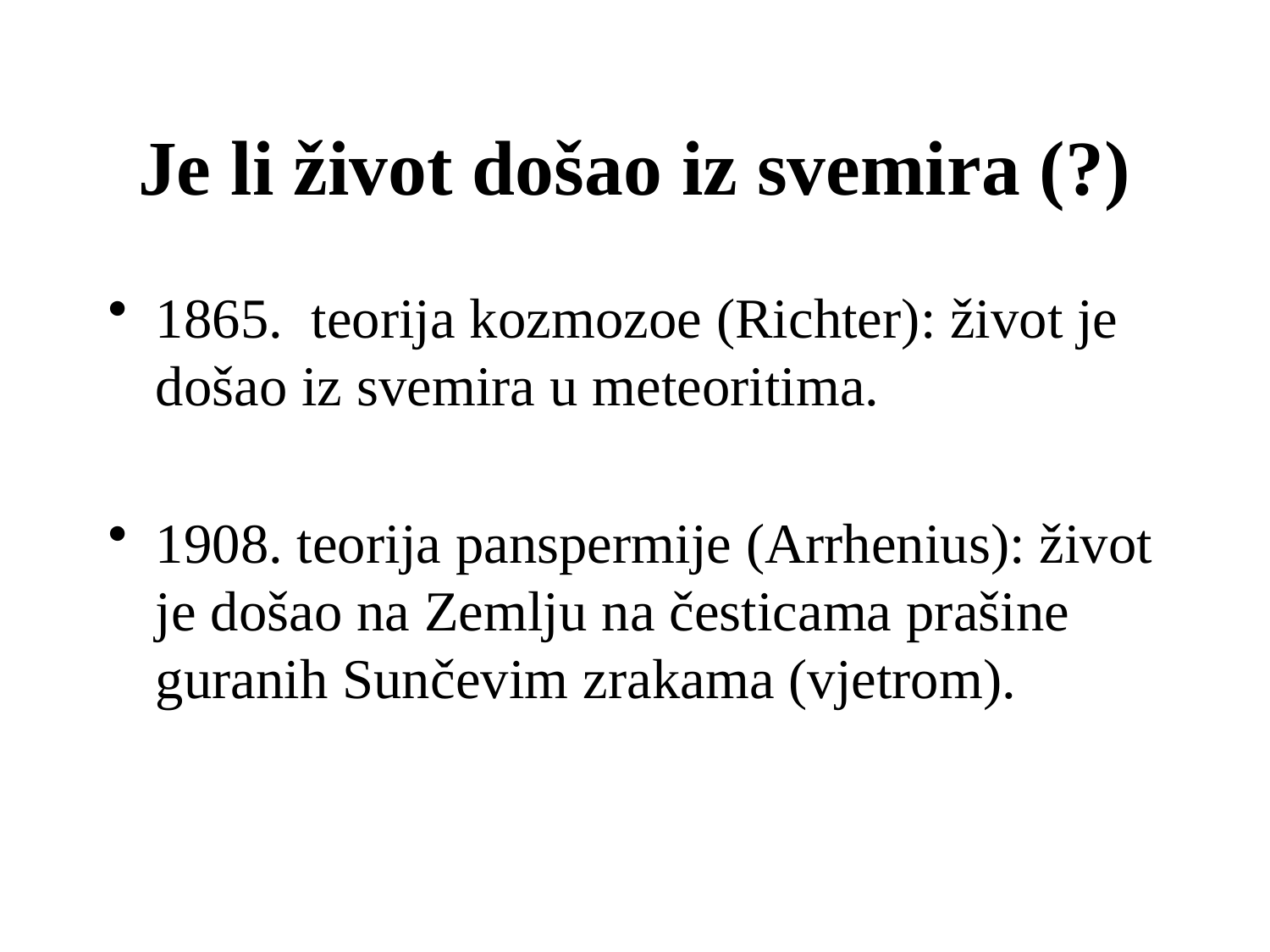

# Je li život došao iz svemira (?)
1865.  teorija kozmozoe (Richter): život je došao iz svemira u meteoritima.

1908. teorija panspermije (Arrhenius): život je došao na Zemlju na česticama prašine guranih Sunčevim zrakama (vjetrom).